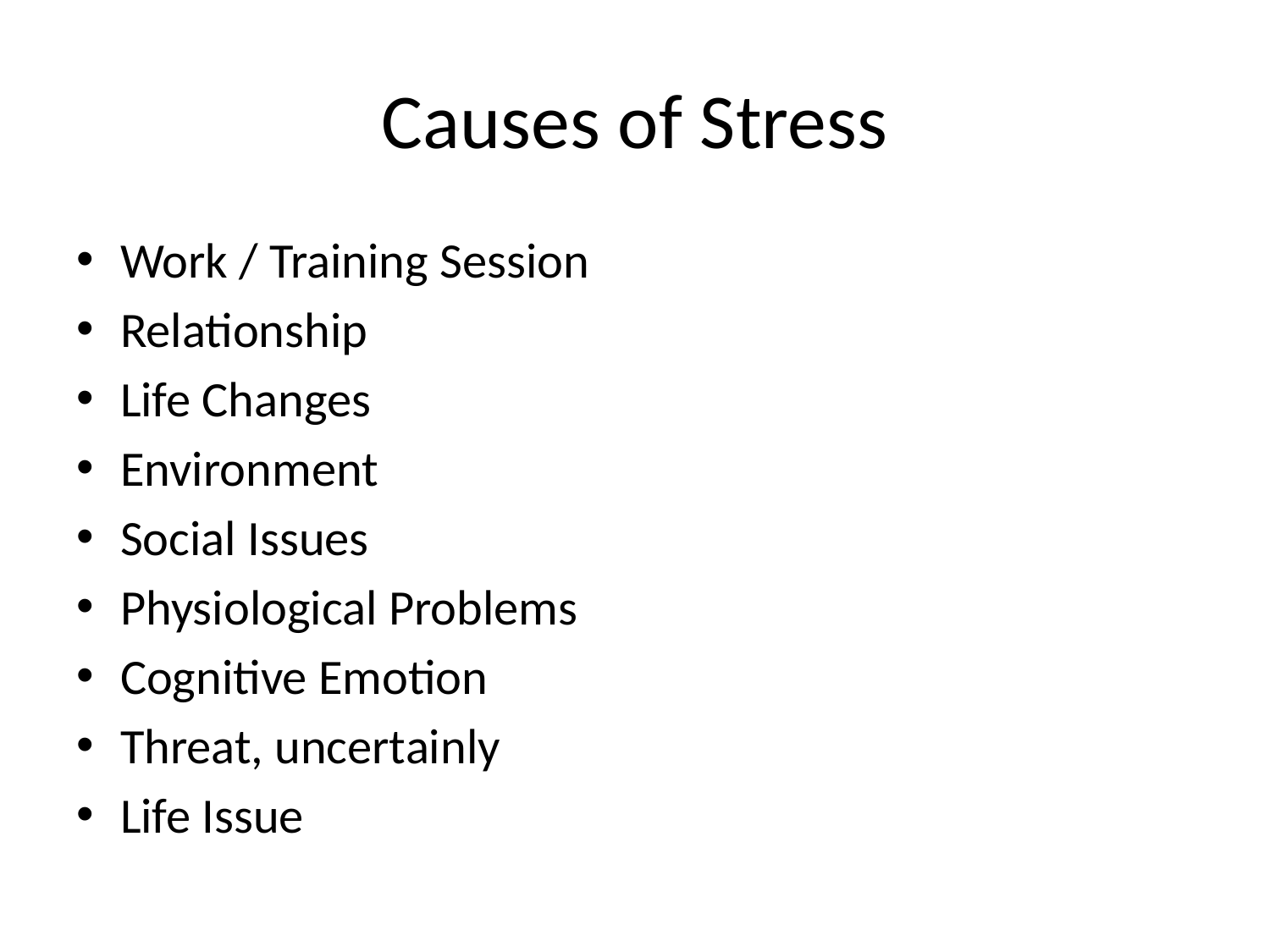

# Causes of Stress
Work / Training Session
Relationship
Life Changes
Environment
Social Issues
Physiological Problems
Cognitive Emotion
Threat, uncertainly
Life Issue